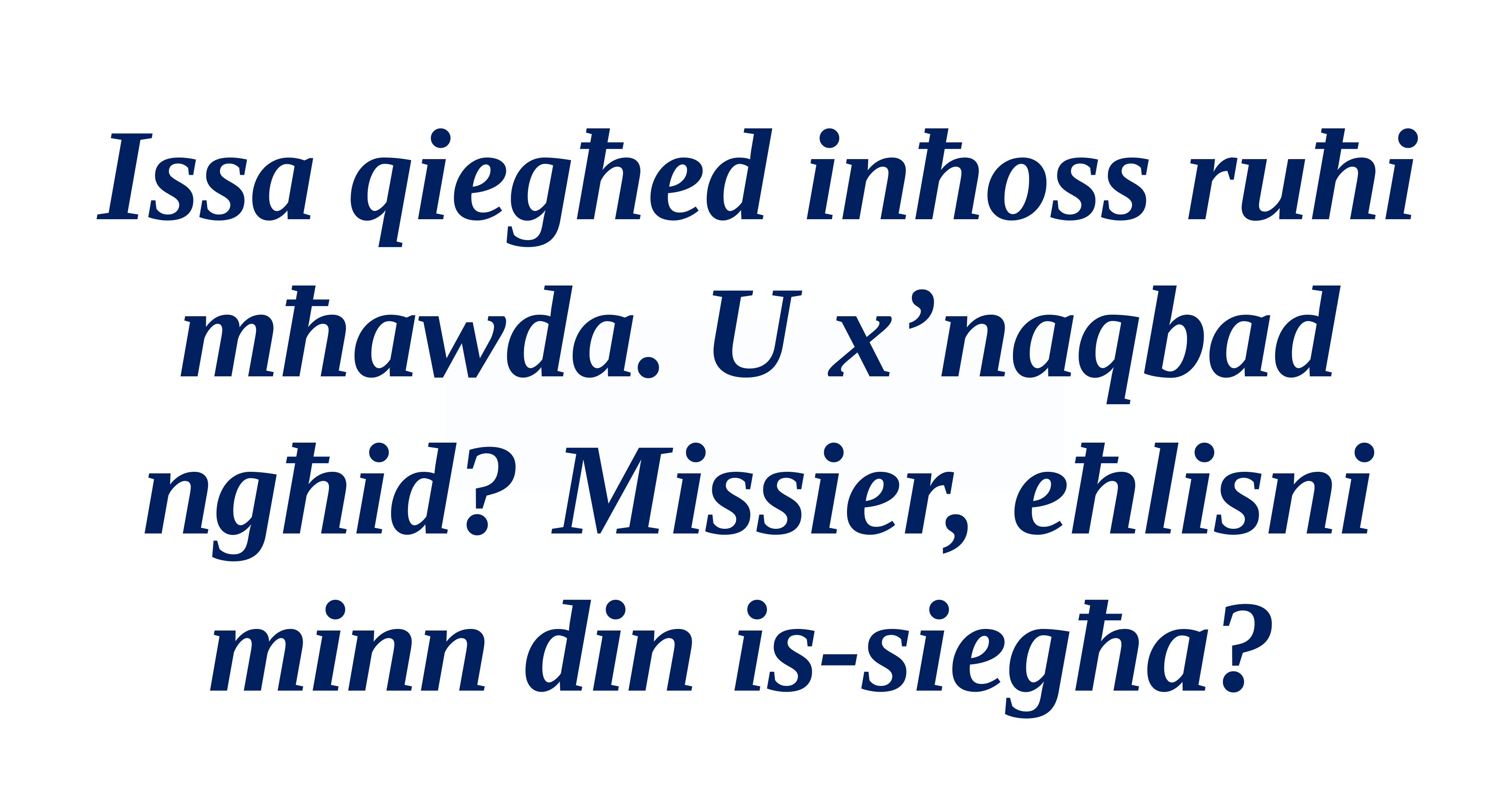

Issa qiegħed inħoss ruħi mħawda. U x’naqbad ngħid? Missier, eħlisni minn din is-siegħa?